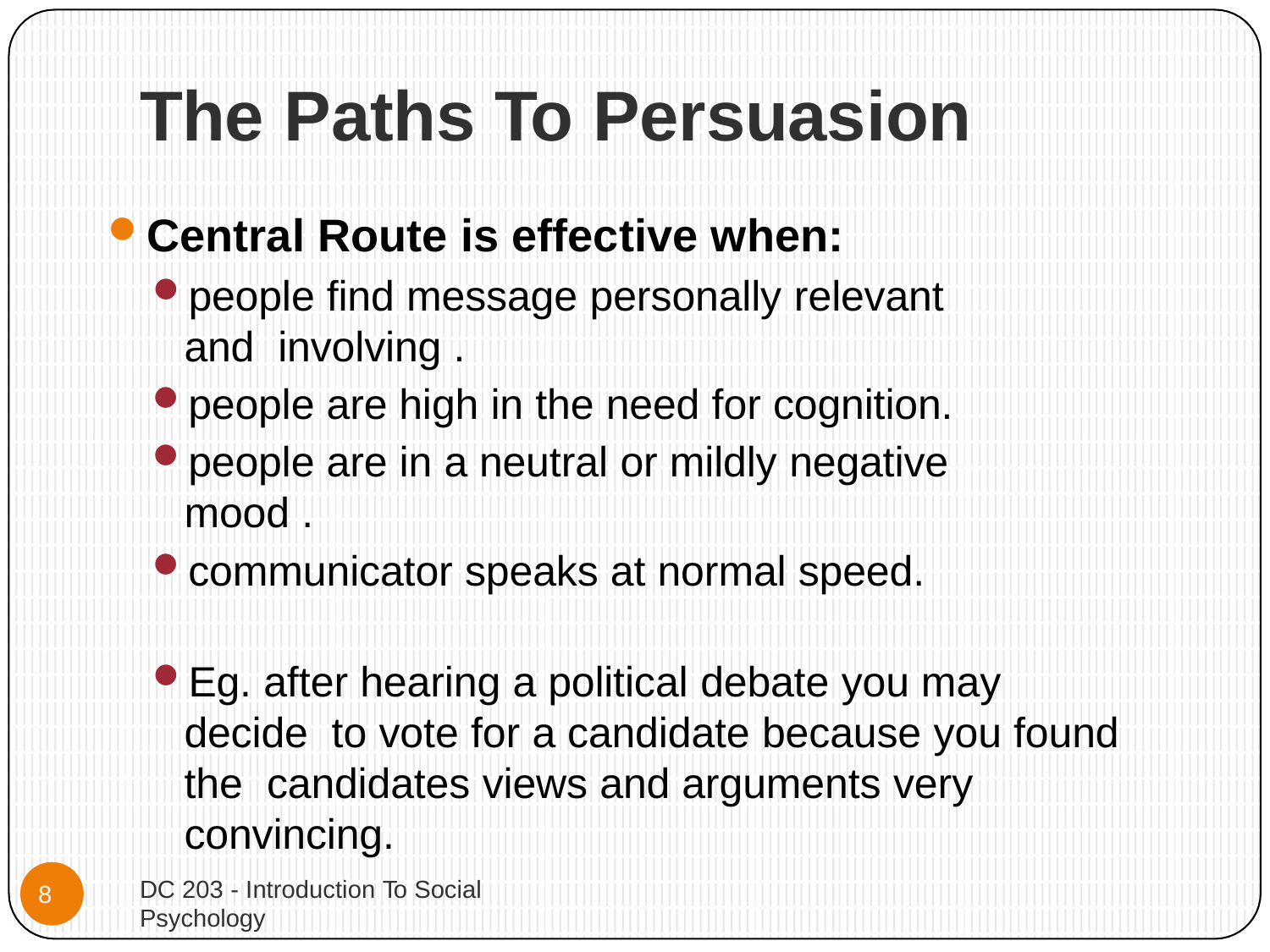

# The Paths To Persuasion
Central Route is effective when:
people find message personally relevant and  involving .
people are high in the need for cognition.
people are in a neutral or mildly negative mood .
communicator speaks at normal speed.

Eg. after hearing a political debate you may decide  to vote for a candidate because you found the  candidates views and arguments very convincing.

DC 203 - Introduction To Social Psychology
8